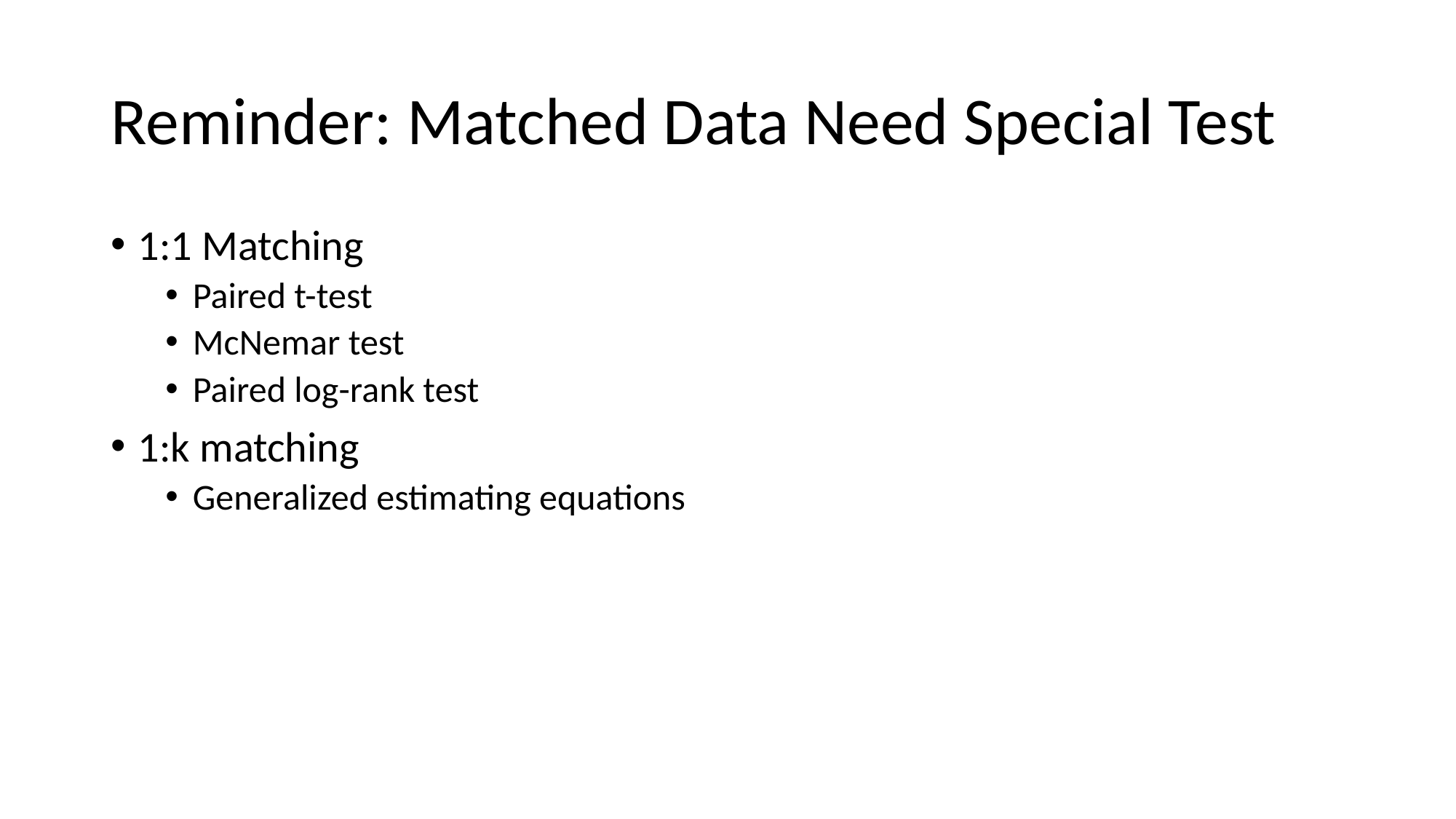

# Reminder: Matched Data Need Special Test
1:1 Matching
Paired t-test
McNemar test
Paired log-rank test
1:k matching
Generalized estimating equations